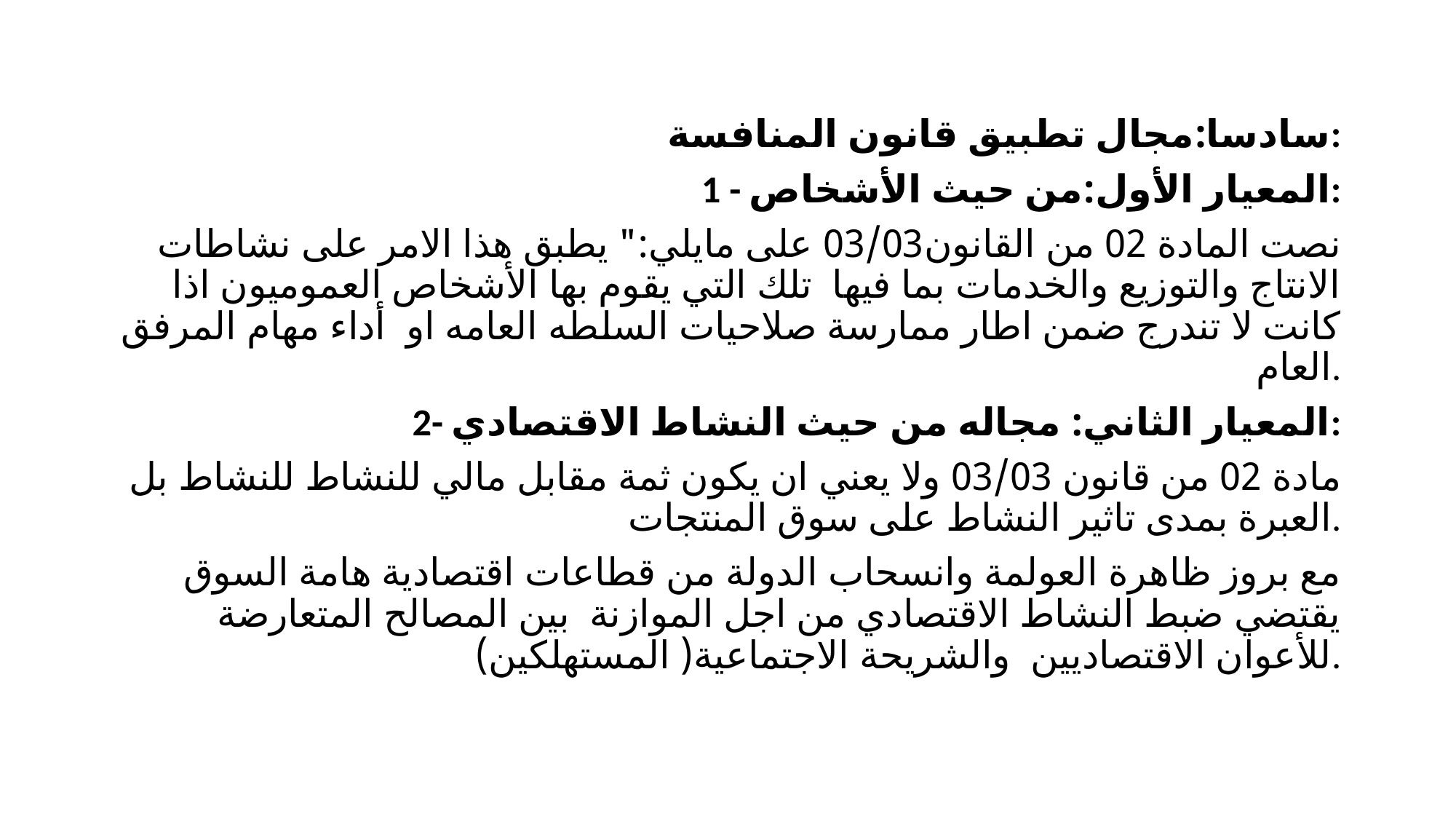

سادسا:مجال تطبيق قانون المنافسة:
       1 - المعيار الأول:من حيث الأشخاص:
 نصت المادة 02 من القانون03/03 على مايلي:" يطبق هذا الامر على نشاطات الانتاج والتوزيع والخدمات بما فيها  تلك التي يقوم بها الأشخاص العموميون اذا كانت لا تندرج ضمن اطار ممارسة صلاحيات السلطه العامه او  أداء مهام المرفق العام.
       2- المعيار الثاني: مجاله من حيث النشاط الاقتصادي:
 مادة 02 من قانون 03/03 ولا يعني ان يكون ثمة مقابل مالي للنشاط للنشاط بل العبرة بمدى تاثير النشاط على سوق المنتجات.
مع بروز ظاهرة العولمة وانسحاب الدولة من قطاعات اقتصادية هامة السوق يقتضي ضبط النشاط الاقتصادي من اجل الموازنة  بين المصالح المتعارضة للأعوان الاقتصاديين  والشريحة الاجتماعية( المستهلكين).